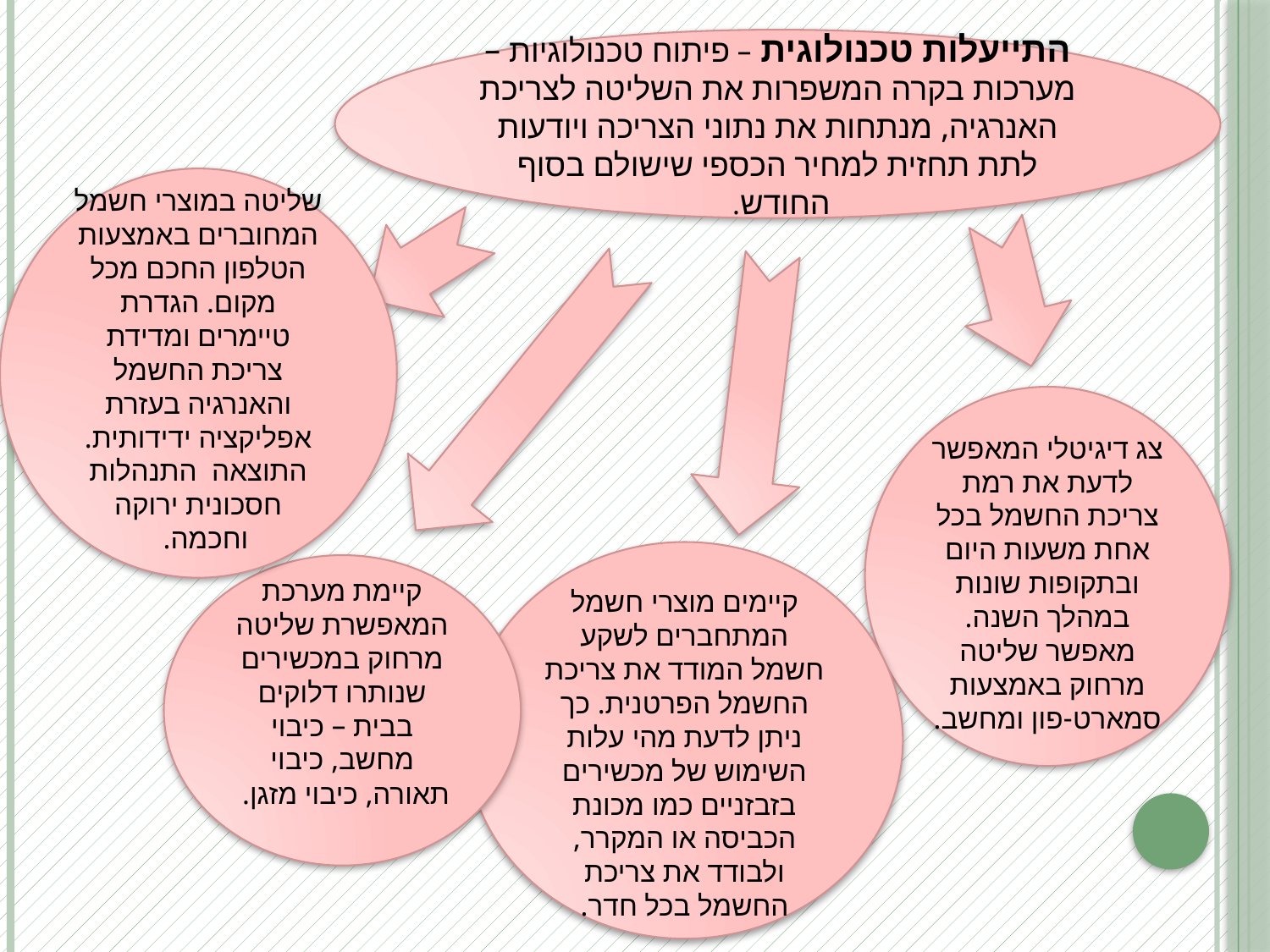

התייעלות טכנולוגית – פיתוח טכנולוגיות – מערכות בקרה המשפרות את השליטה לצריכת האנרגיה, מנתחות את נתוני הצריכה ויודעות לתת תחזית למחיר הכספי שישולם בסוף החודש.

שליטה במוצרי חשמל המחוברים באמצעות הטלפון החכם מכל מקום. הגדרת טיימרים ומדידת צריכת החשמל והאנרגיה בעזרת אפליקציה ידידותית. התוצאה  התנהלות חסכונית ירוקה וחכמה.

צג דיגיטלי המאפשר לדעת את רמת צריכת החשמל בכל אחת משעות היום ובתקופות שונות במהלך השנה. מאפשר שליטה מרחוק באמצעות סמארט-פון ומחשב.

קיימים מוצרי חשמל המתחברים לשקע חשמל המודד את צריכת החשמל הפרטנית. כך ניתן לדעת מהי עלות השימוש של מכשירים בזבזניים כמו מכונת הכביסה או המקרר, ולבודד את צריכת החשמל בכל חדר.

קיימת מערכת המאפשרת שליטה מרחוק במכשירים שנותרו דלוקים בבית – כיבוי מחשב, כיבוי תאורה, כיבוי מזגן.